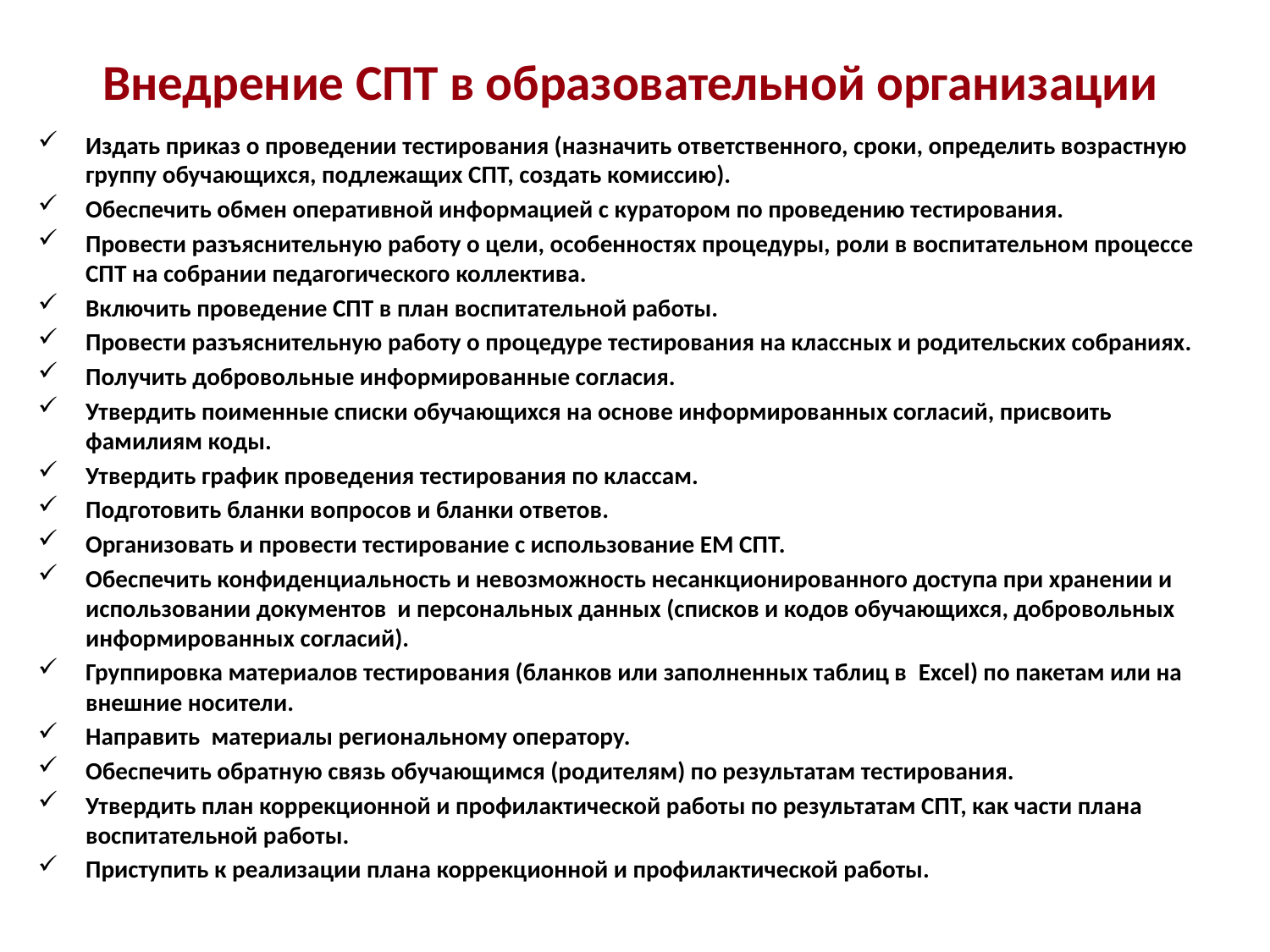

# Внедрение СПТ в образовательной организации
Издать приказ о проведении тестирования (назначить ответственного, сроки, определить возрастную группу обучающихся, подлежащих СПТ, создать комиссию).
Обеспечить обмен оперативной информацией с куратором по проведению тестирования.
Провести разъяснительную работу о цели, особенностях процедуры, роли в воспитательном процессе СПТ на собрании педагогического коллектива.
Включить проведение СПТ в план воспитательной работы.
Провести разъяснительную работу о процедуре тестирования на классных и родительских собраниях.
Получить добровольные информированные согласия.
Утвердить поименные списки обучающихся на основе информированных согласий, присвоить фамилиям коды.
Утвердить график проведения тестирования по классам.
Подготовить бланки вопросов и бланки ответов.
Организовать и провести тестирование с использование ЕМ СПТ.
Обеспечить конфиденциальность и невозможность несанкционированного доступа при хранении и использовании документов  и персональных данных (списков и кодов обучающихся, добровольных информированных согласий).
Группировка материалов тестирования (бланков или заполненных таблиц в  Excel) по пакетам или на внешние носители.
Направить  материалы региональному оператору.
Обеспечить обратную связь обучающимся (родителям) по результатам тестирования.
Утвердить план коррекционной и профилактической работы по результатам СПТ, как части плана воспитательной работы.
Приступить к реализации плана коррекционной и профилактической работы.